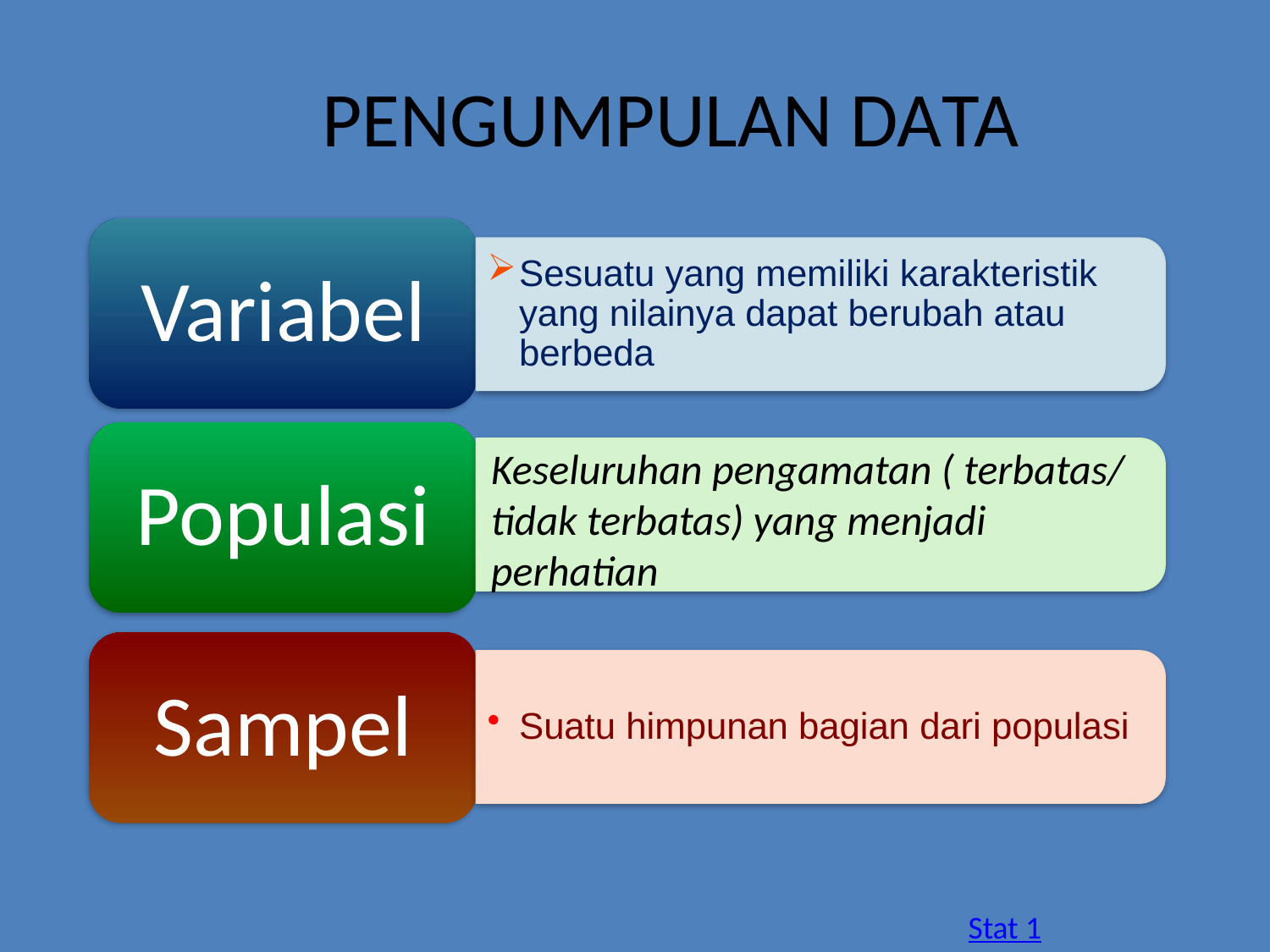

# PENGUMPULAN DATA

Variabel

Sesuatu yang memiliki karakteristik yang nilainya dapat berubah atau berbeda

Populasi
Keseluruhan pengamatan ( terbatas/ tidak terbatas) yang menjadi perhatian

Sampel

Suatu himpunan bagian dari populasi